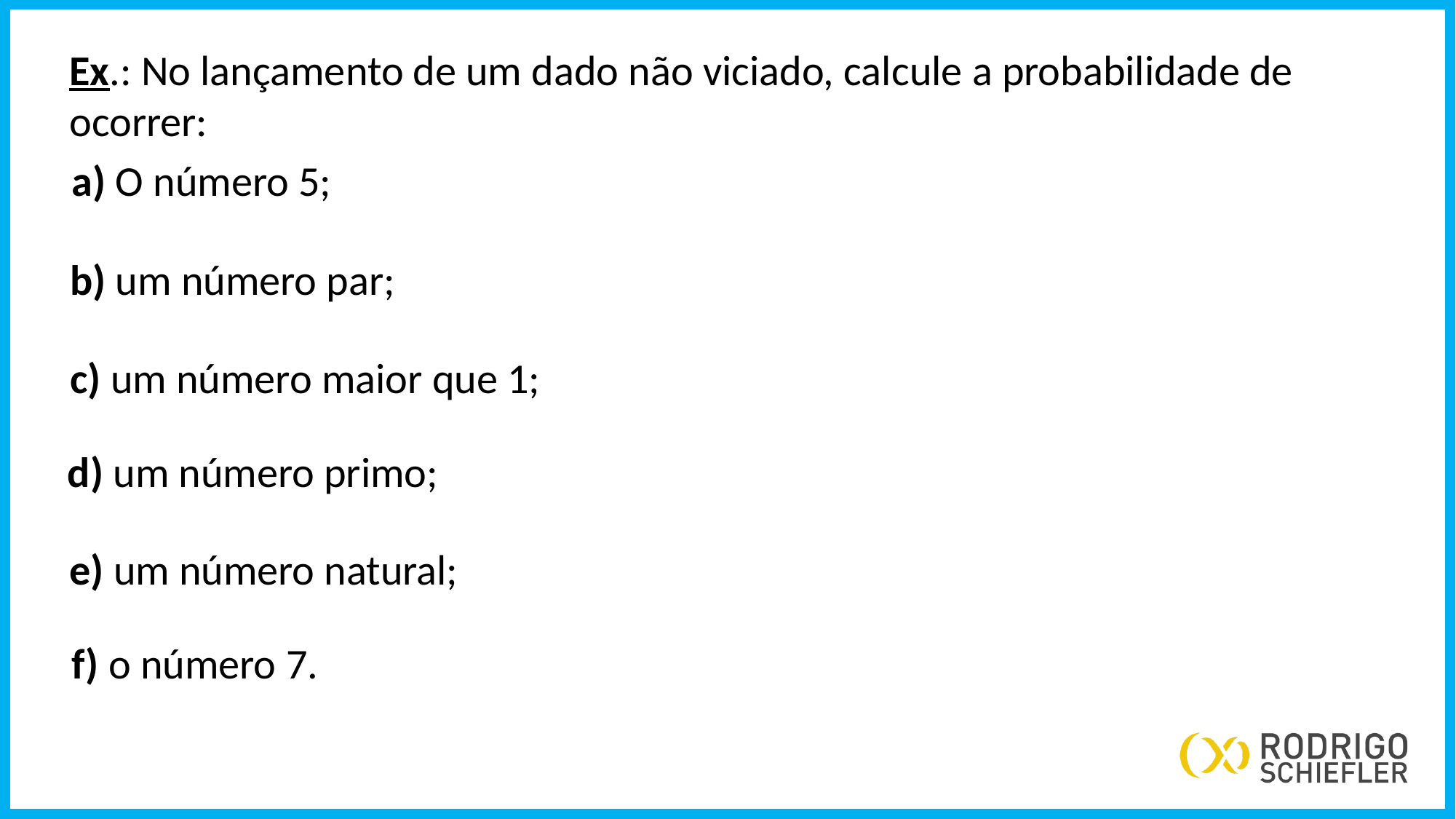

Ex.: No lançamento de um dado não viciado, calcule a probabilidade de ocorrer:
a) O número 5;
b) um número par;
c) um número maior que 1;
d) um número primo;
e) um número natural;
f) o número 7.